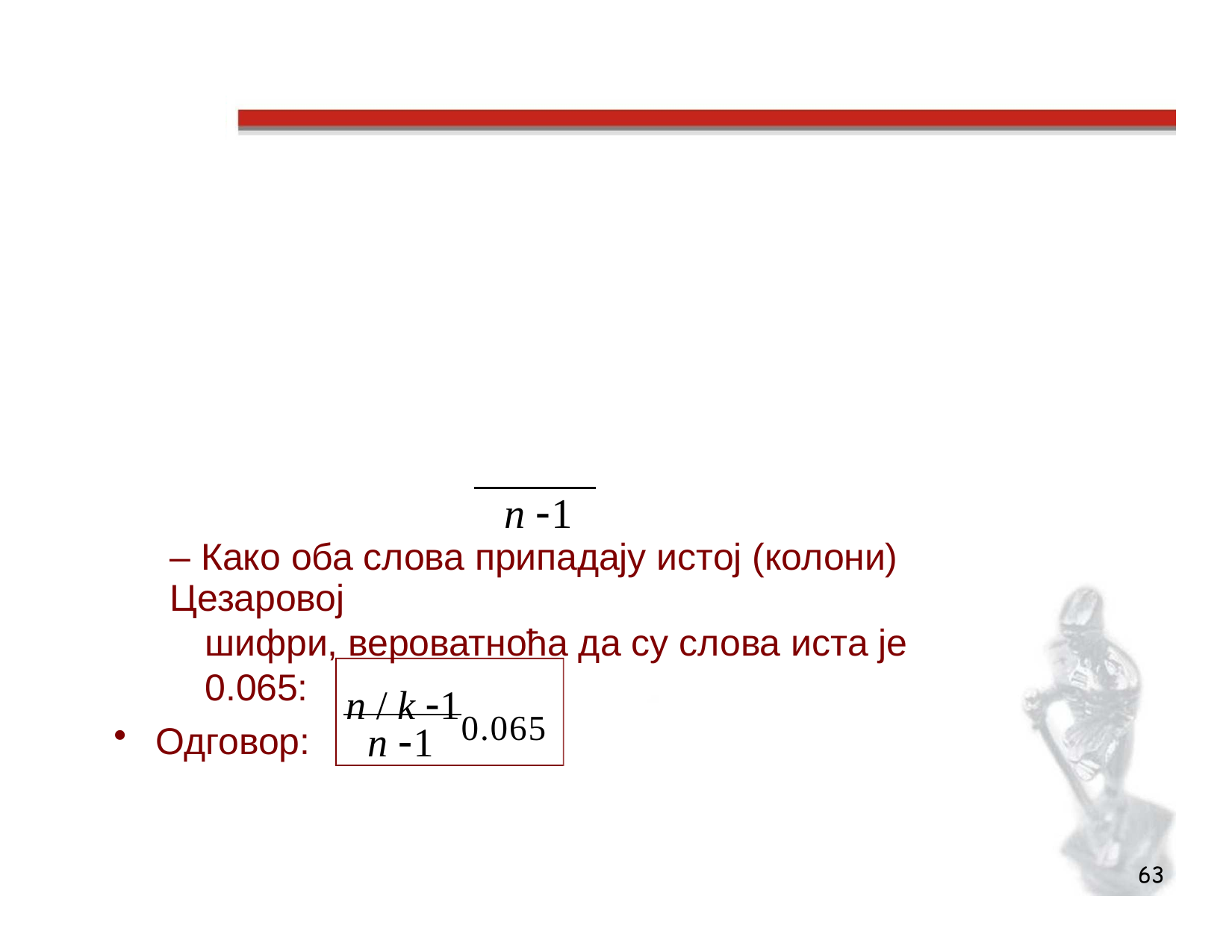

# Индекс коинциденције наставак
Питање: Колика је вероватноћа да су 2 изабрана слова  иста И	из исте колоне?
Одабере се једно слово (одређена је колона)
Вероватноћа да је друго слово из исте колоне:
n / k −1

n −1
– Како оба слова припадају истој (колони) Цезаровој
шифри, вероватноћа да су слова иста је 0.065:
Одговор:
n / k −10.065

n −1

63